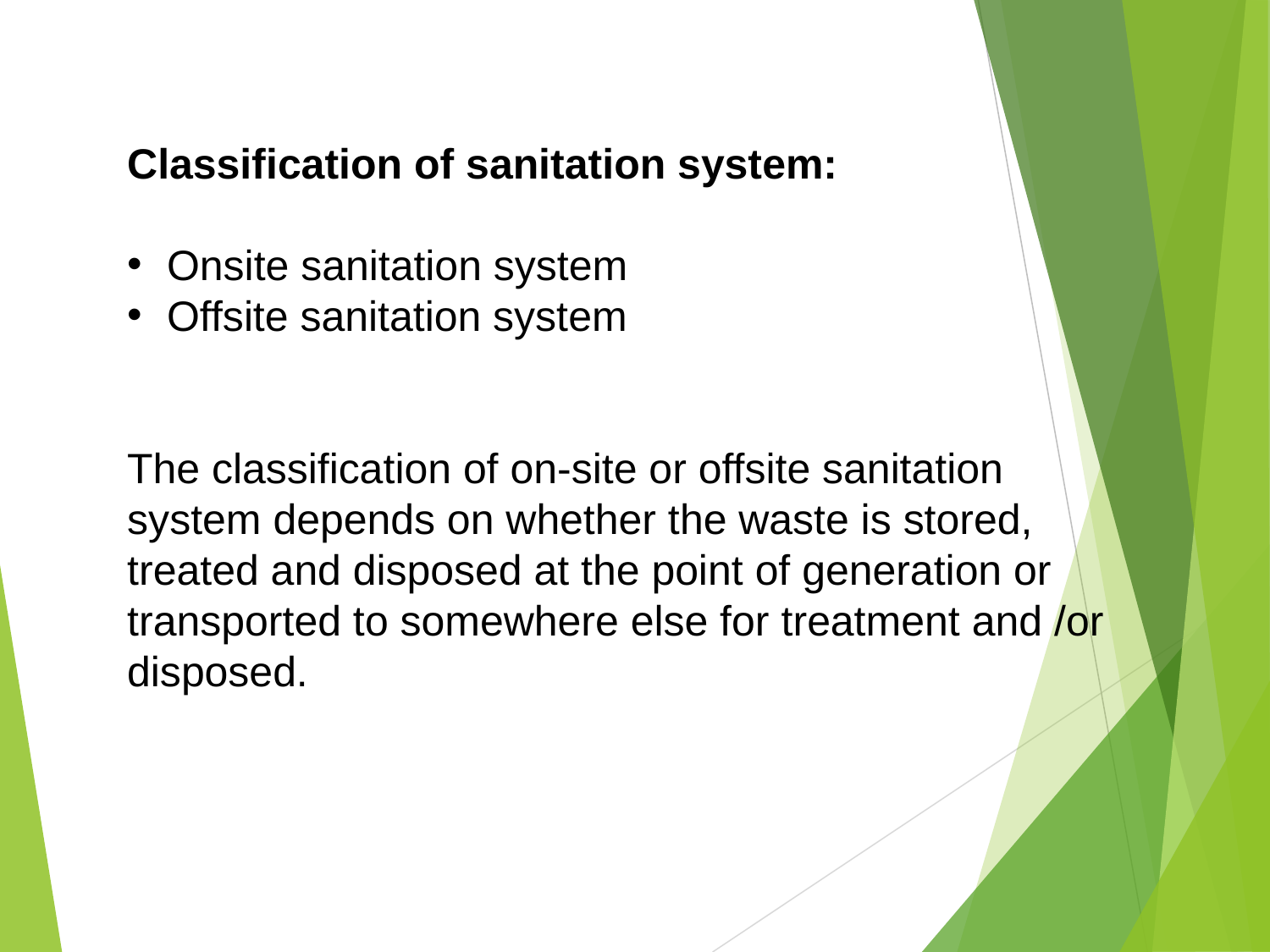

Classification of sanitation system:

Onsite sanitation system
Offsite sanitation system

The classification of on-site or offsite sanitation system depends on whether the waste is stored, treated and disposed at the point of generation or transported to somewhere else for treatment and /or disposed.